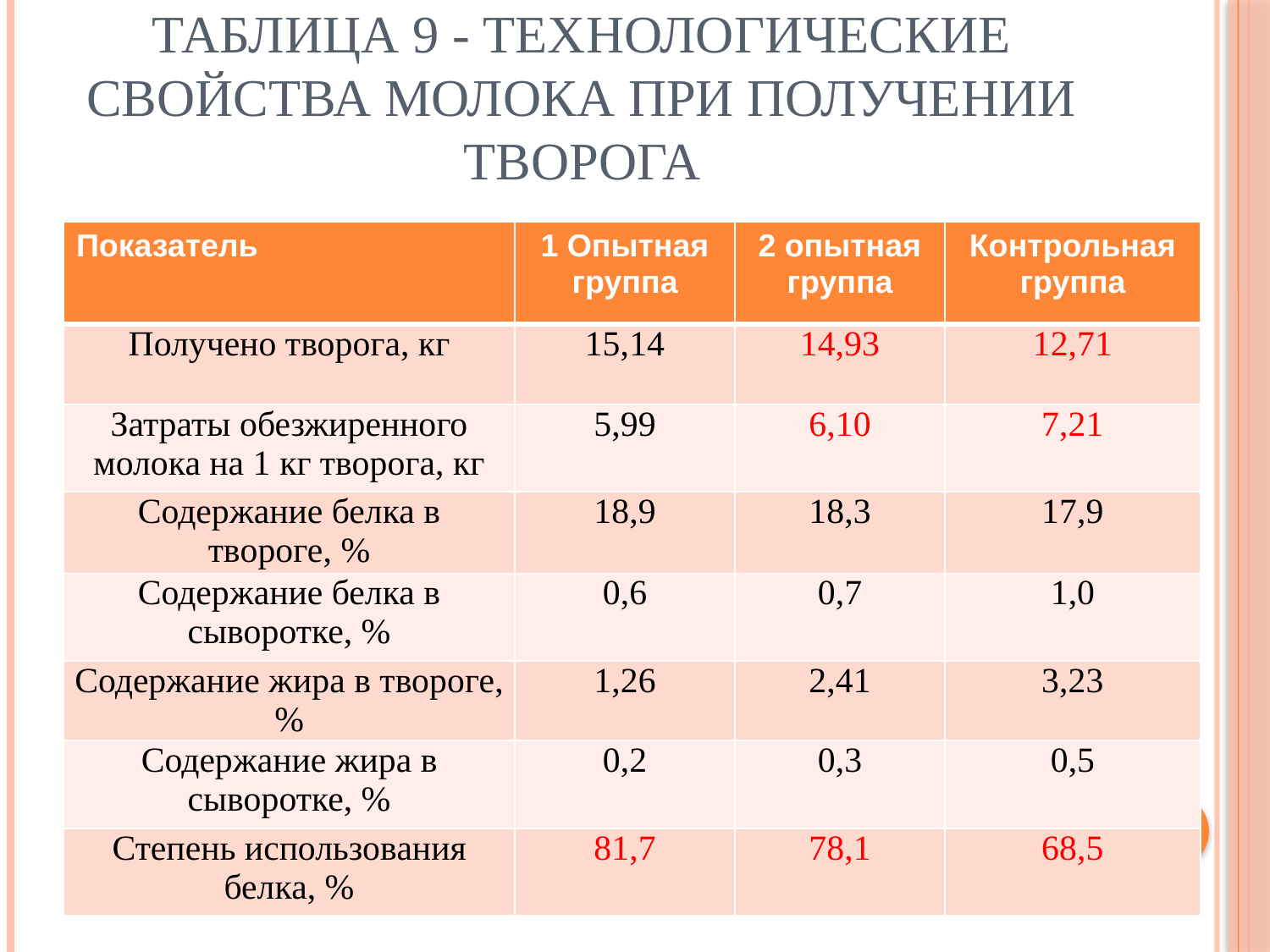

# Таблица 9 - Технологические свойства молока при получении творога
| Показатель | 1 Опытная группа | 2 опытная группа | Контрольная группа |
| --- | --- | --- | --- |
| Получено творога, кг | 15,14 | 14,93 | 12,71 |
| Затраты обезжиренного молока на 1 кг творога, кг | 5,99 | 6,10 | 7,21 |
| Содержание белка в твороге, % | 18,9 | 18,3 | 17,9 |
| Содержание белка в сыворотке, % | 0,6 | 0,7 | 1,0 |
| Содержание жира в твороге, % | 1,26 | 2,41 | 3,23 |
| Содержание жира в сыворотке, % | 0,2 | 0,3 | 0,5 |
| Степень использования белка, % | 81,7 | 78,1 | 68,5 |